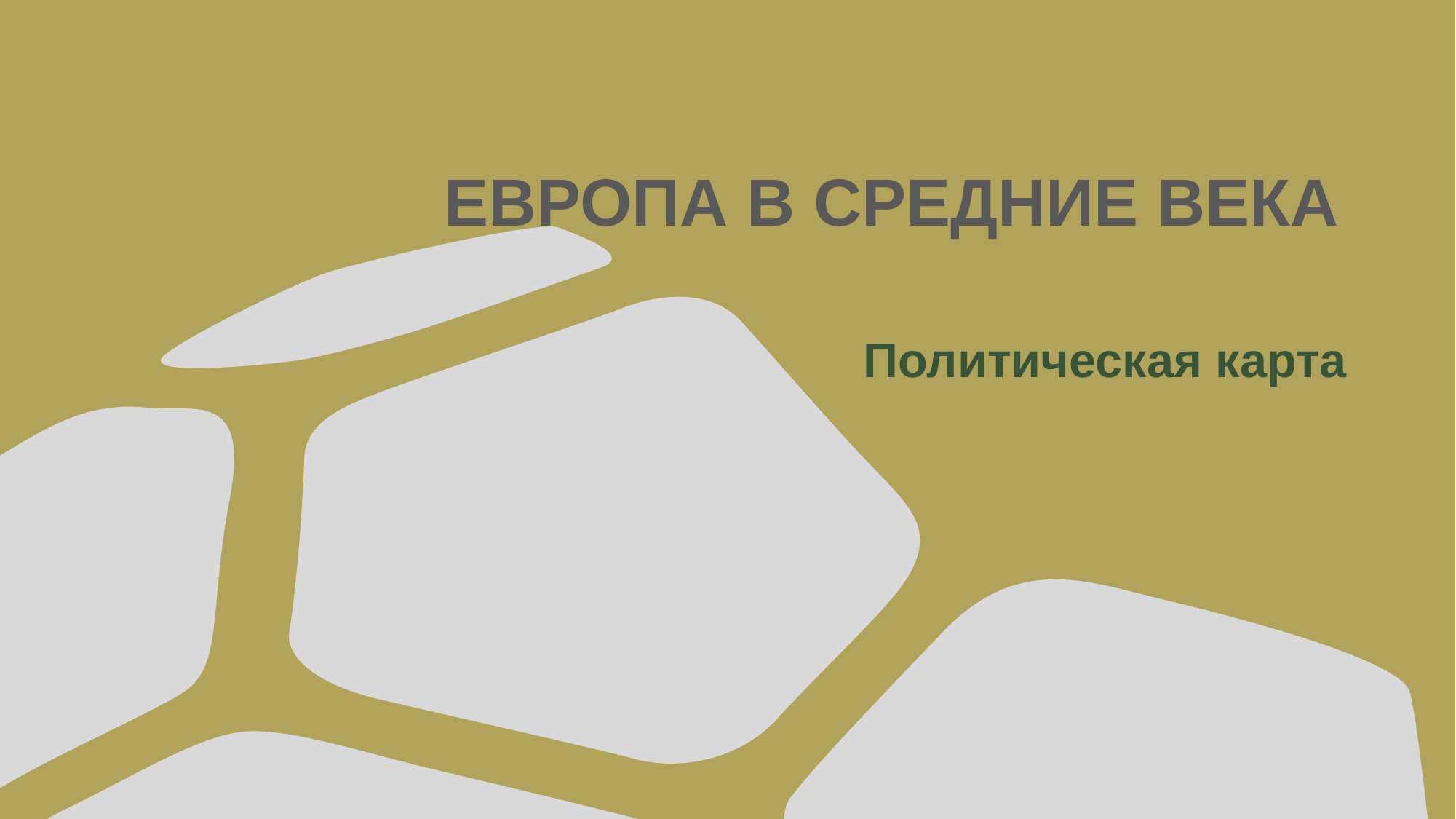

# ЕВРОПА В СРЕДНИЕ ВЕКА
Политическая карта